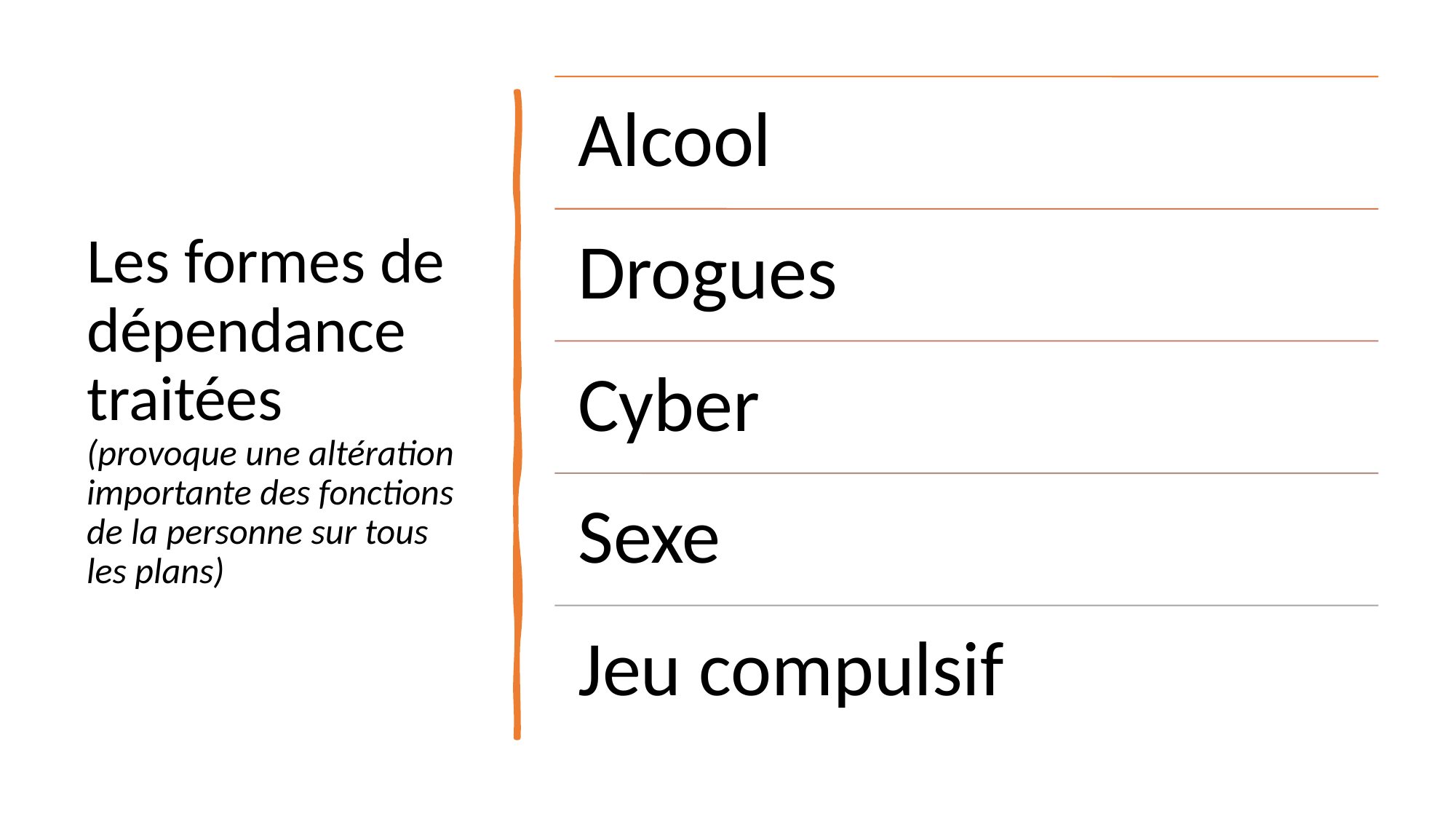

Alcool
Drogues
Cyber
Sexe
Jeu compulsif
# Les formes de dépendance traitées (provoque une altération importante des fonctions de la personne sur tous les plans)